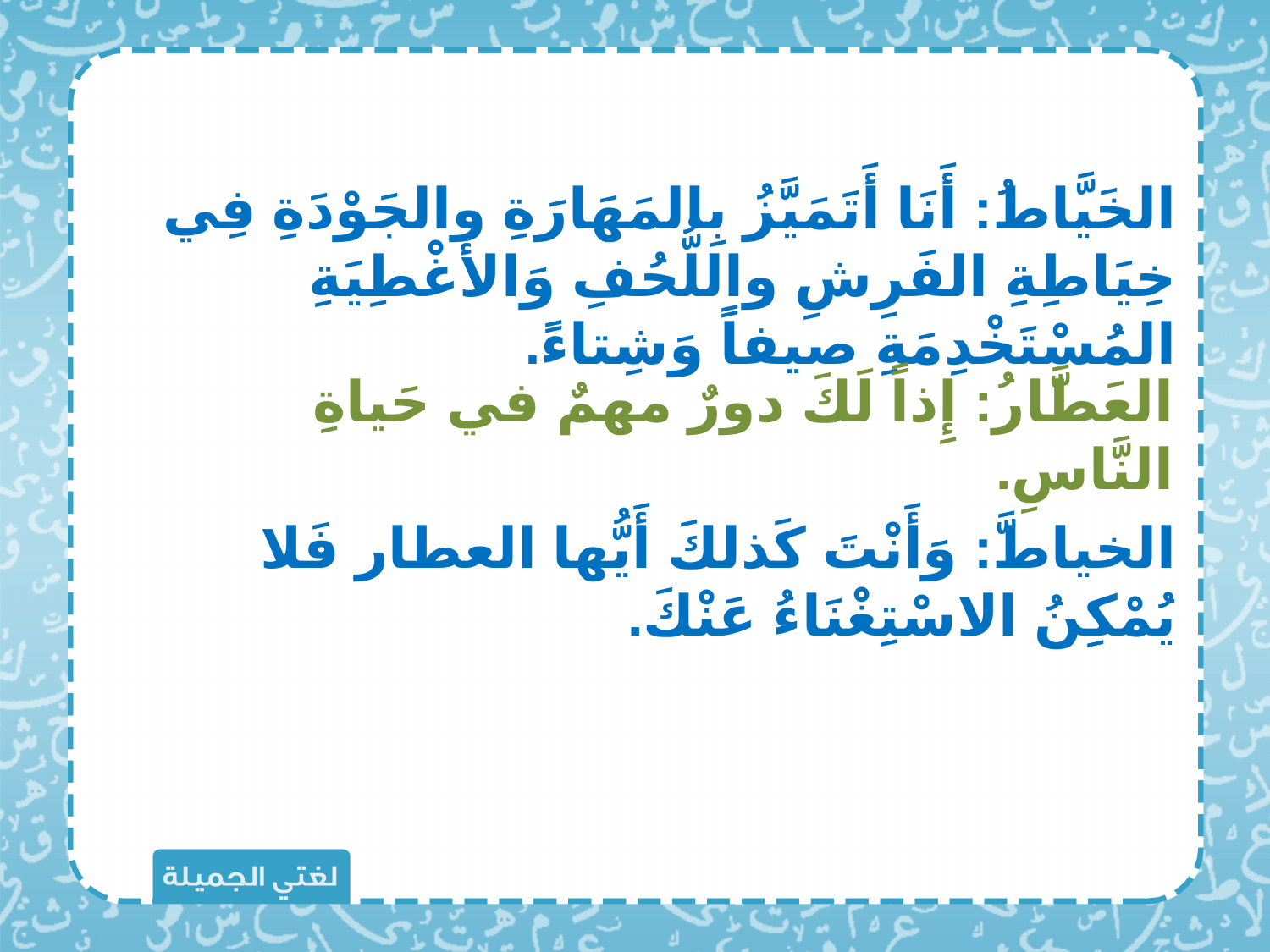

الخَيَّاطُ: أَنَا أَتَمَيَّزُ بِالمَهَارَةِ والجَوْدَةِ فِي خِيَاطِةِ الفَرِشِ واللُّحُفِ وَالأَغْطِيَةِ المُسْتَخْدِمَةِ صيفاً وَشِتاءً.
العَطَّارُ: إِذاً لَكَ دورٌ مهمٌ في حَياةِ النَّاسِ.
الخياطَّ: وَأَنْتَ كَذلكَ أَيُّها العطار فَلا يُمْكِنُ الاسْتِغْنَاءُ عَنْكَ.